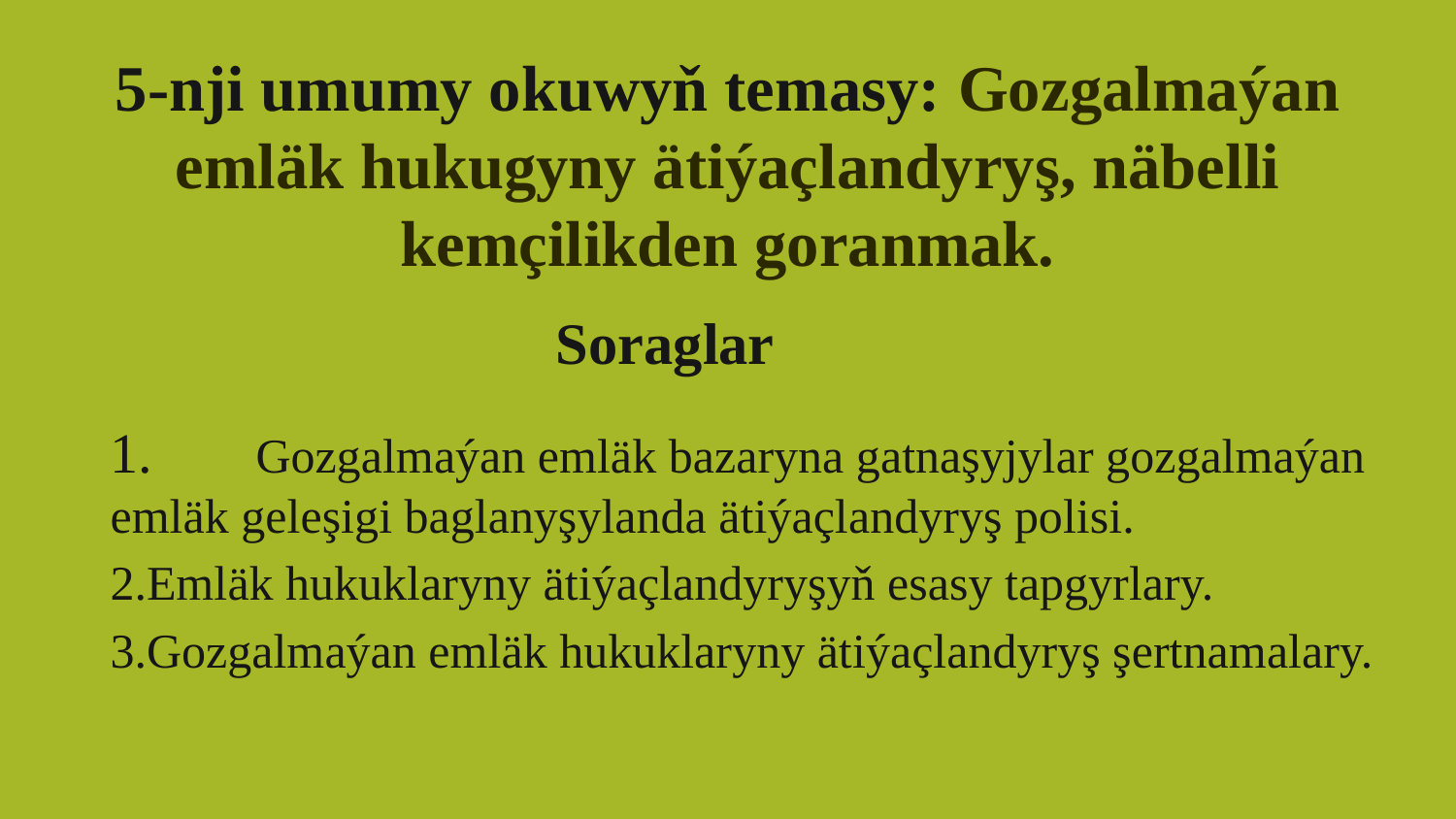

5-nji umumy okuwyň temasy: Gozgalmaýan emläk hukugyny ätiýaçlandyryş, näbelli kemçilikden goranmak.

Soraglar
1.	Gozgalmaýan emläk bazaryna gatnaşyjylar gozgalmaýan emläk geleşigi baglanyşylanda ätiýaçlandyryş polisi.
2.Emläk hukuklaryny ätiýaçlandyryşyň esasy tapgyrlary.
3.Gozgalmaýan emläk hukuklaryny ätiýaçlandyryş şertnamalary.